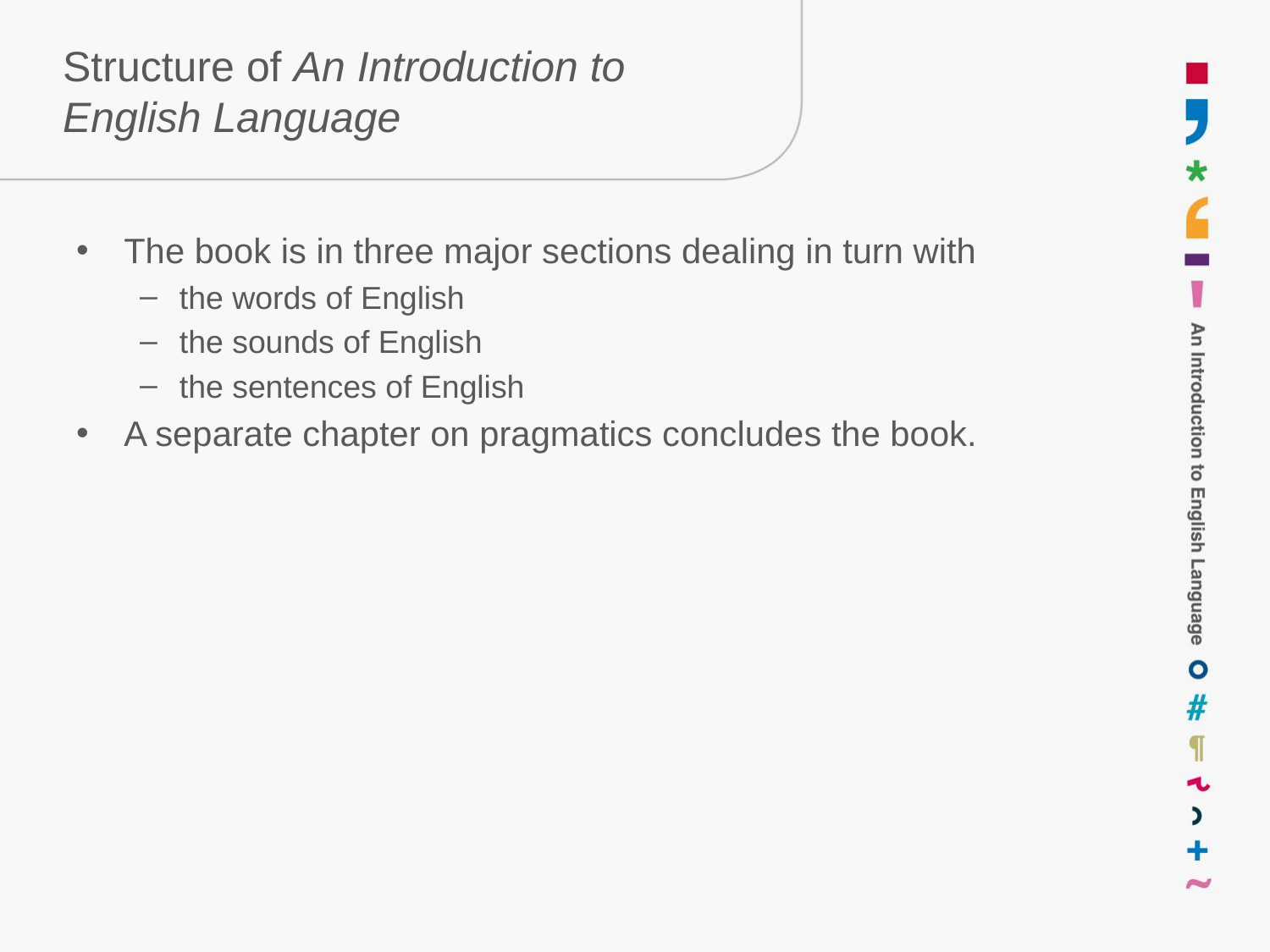

# Structure of An Introduction to English Language
The book is in three major sections dealing in turn with
the words of English
the sounds of English
the sentences of English
A separate chapter on pragmatics concludes the book.